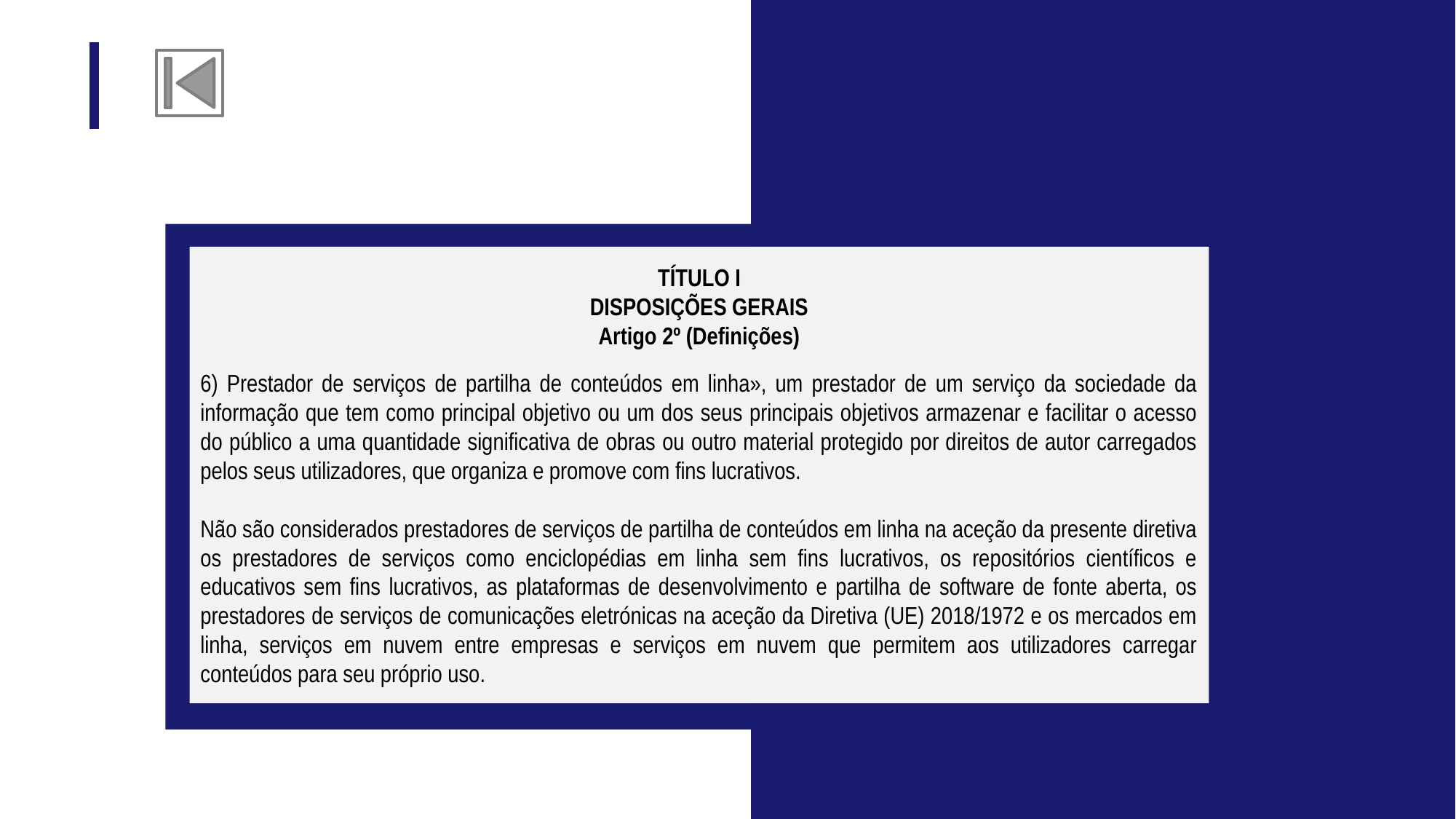

TÍTULO I
DISPOSIÇÕES GERAIS
Artigo 2º (Definições)

6) Prestador de serviços de partilha de conteúdos em linha», um prestador de um serviço da sociedade da informação que tem como principal objetivo ou um dos seus principais objetivos armazenar e facilitar o acesso do público a uma quantidade significativa de obras ou outro material protegido por direitos de autor carregados pelos seus utilizadores, que organiza e promove com fins lucrativos.

Não são considerados prestadores de serviços de partilha de conteúdos em linha na aceção da presente diretiva os prestadores de serviços como enciclopédias em linha sem fins lucrativos, os repositórios científicos e educativos sem fins lucrativos, as plataformas de desenvolvimento e partilha de software de fonte aberta, os prestadores de serviços de comunicações eletrónicas na aceção da Diretiva (UE) 2018/1972 e os mercados em linha, serviços em nuvem entre empresas e serviços em nuvem que permitem aos utilizadores carregar conteúdos para seu próprio uso.